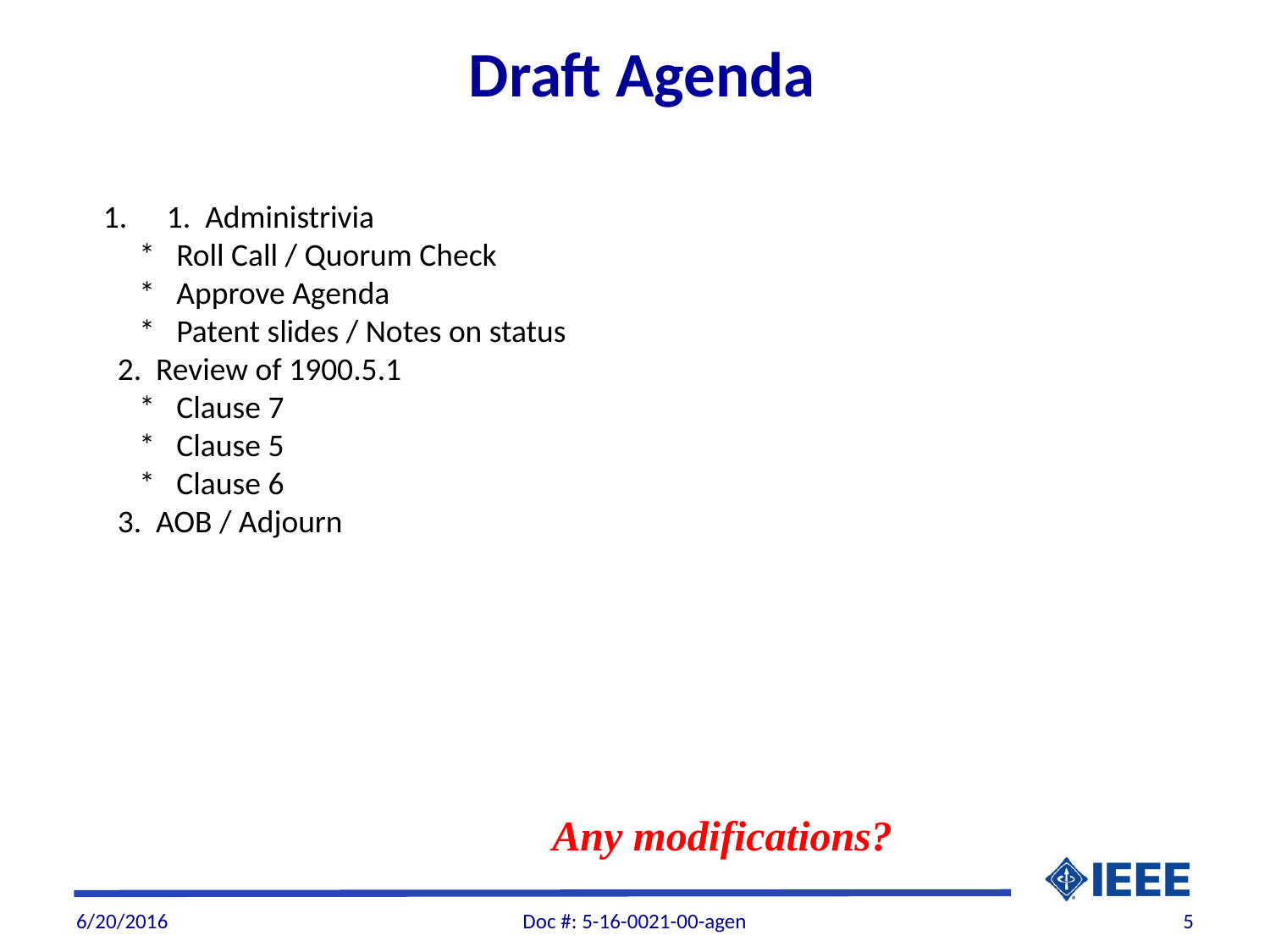

Draft Agenda
1.  Administrivia
     *   Roll Call / Quorum Check
     *   Approve Agenda
     *   Patent slides / Notes on status
  2.  Review of 1900.5.1
     *   Clause 7
     *   Clause 5
     *   Clause 6
  3.  AOB / Adjourn
Any modifications?
6/20/2016
Doc #: 5-16-0021-00-agen
5